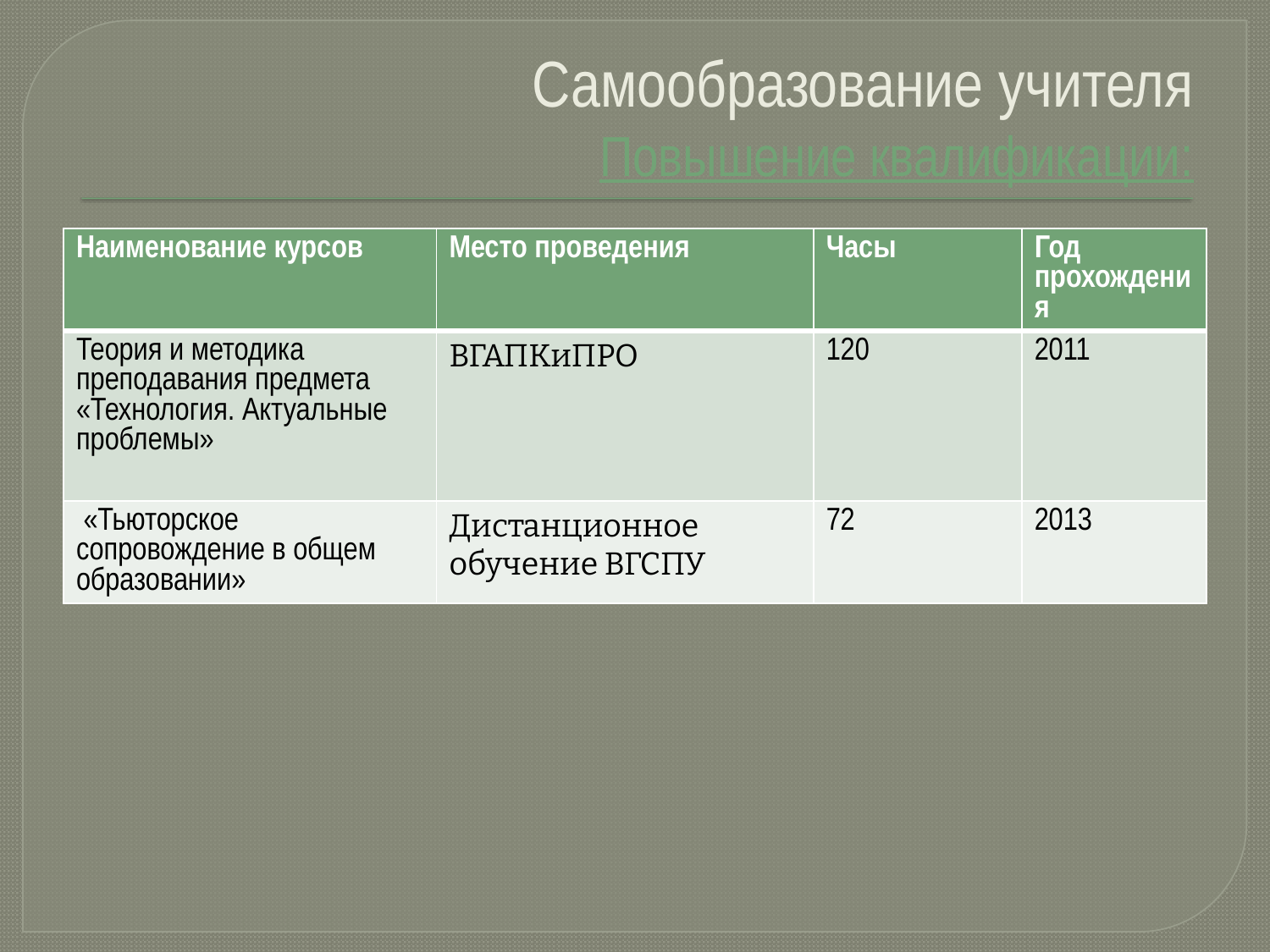

# Самообразование учителя Повышение квалификации:
| Наименование курсов | Место проведения | Часы | Год прохождения |
| --- | --- | --- | --- |
| Теория и методика преподавания предмета «Технология. Актуальные проблемы» | ВГАПКиПРО | 120 | 2011 |
| «Тьюторское сопровождение в общем образовании» | Дистанционное обучение ВГСПУ | 72 | 2013 |